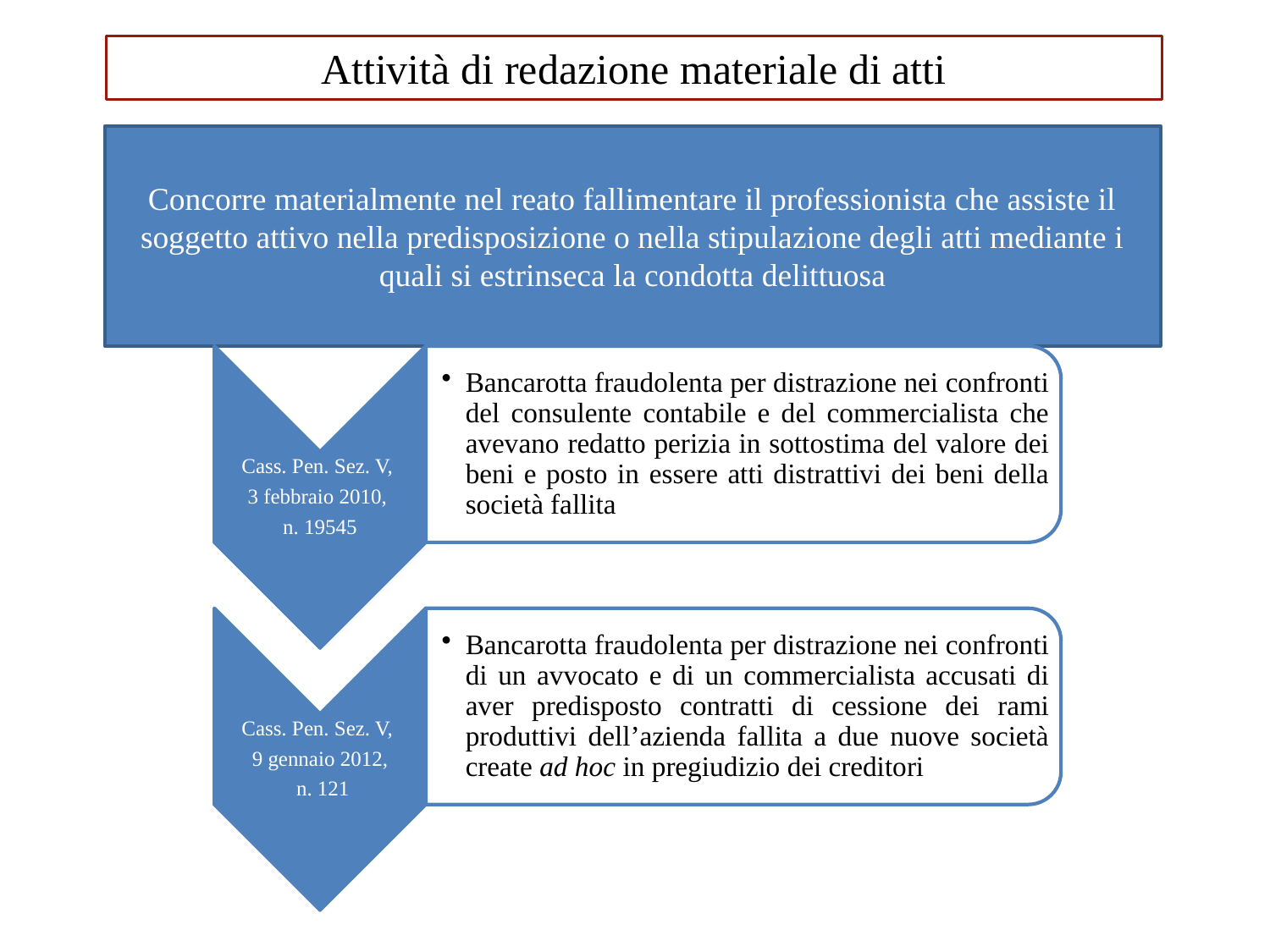

Attività di redazione materiale di atti
Concorre materialmente nel reato fallimentare il professionista che assiste il soggetto attivo nella predisposizione o nella stipulazione degli atti mediante i quali si estrinseca la condotta delittuosa
Cass. Pen. Sez. V,
3 febbraio 2010,
n. 19545
Bancarotta fraudolenta per distrazione nei confronti del consulente contabile e del commercialista che avevano redatto perizia in sottostima del valore dei beni e posto in essere atti distrattivi dei beni della società fallita
Cass. Pen. Sez. V,
9 gennaio 2012,
 n. 121
Bancarotta fraudolenta per distrazione nei confronti di un avvocato e di un commercialista accusati di aver predisposto contratti di cessione dei rami produttivi dell’azienda fallita a due nuove società create ad hoc in pregiudizio dei creditori